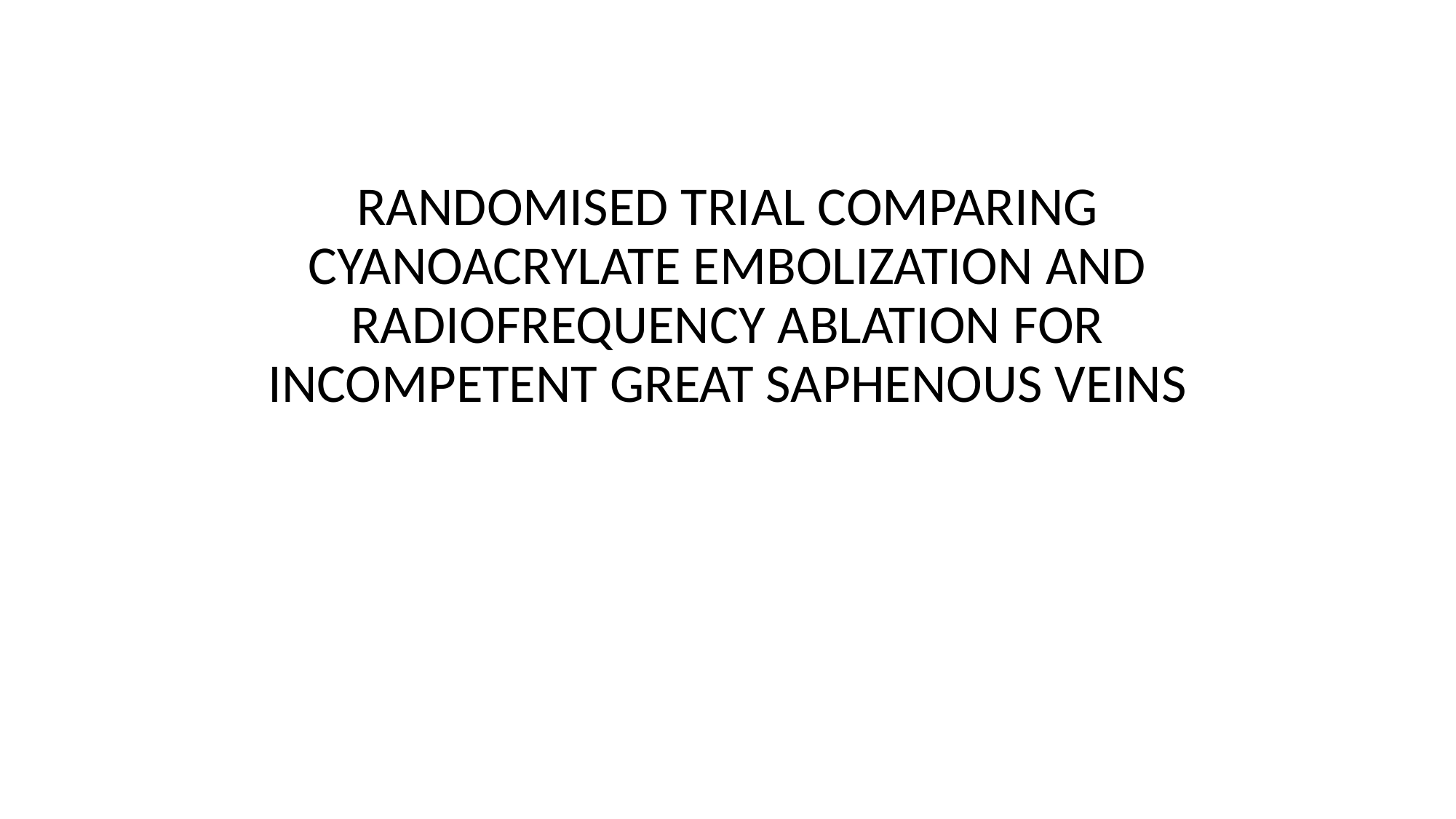

# RANDOMISED TRIAL COMPARING CYANOACRYLATE EMBOLIZATION AND RADIOFREQUENCY ABLATION FOR INCOMPETENT GREAT SAPHENOUS VEINS